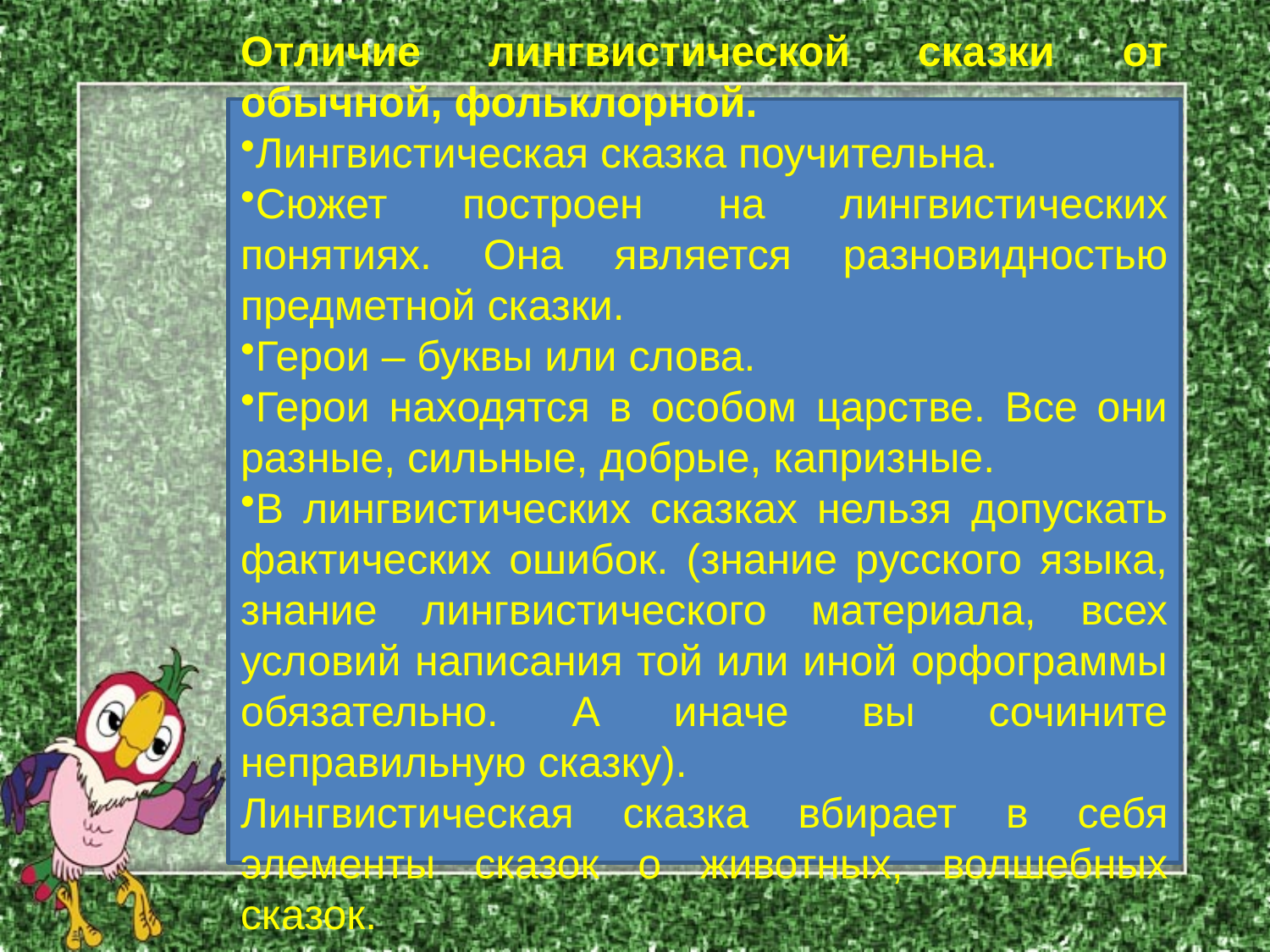

Отличие лингвистической сказки от обычной, фольклорной.
Лингвистическая сказка поучительна.
Сюжет построен на лингвистических понятиях. Она является разновидностью предметной сказки.
Герои – буквы или слова.
Герои находятся в особом царстве. Все они разные, сильные, добрые, капризные.
В лингвистических сказках нельзя допускать фактических ошибок. (знание русского языка, знание лингвистического материала, всех условий написания той или иной орфограммы обязательно. А иначе вы сочините неправильную сказку).
Лингвистическая сказка вбирает в себя элементы сказок о животных, волшебных сказок.